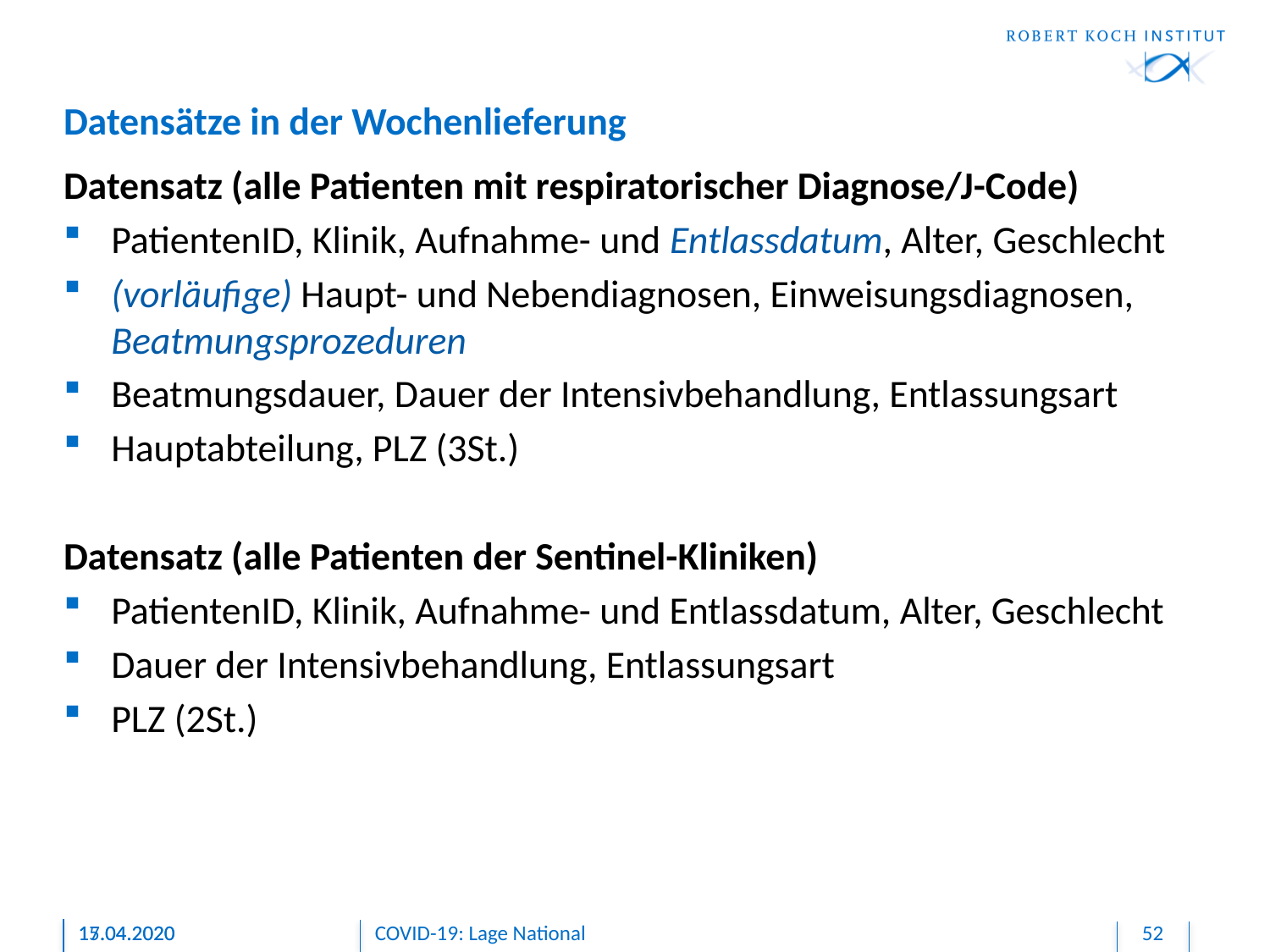

# Datensätze in der Wochenlieferung
Datensatz (alle Patienten mit respiratorischer Diagnose/J-Code)
PatientenID, Klinik, Aufnahme- und Entlassdatum, Alter, Geschlecht
(vorläufige) Haupt- und Nebendiagnosen, Einweisungsdiagnosen, Beatmungsprozeduren
Beatmungsdauer, Dauer der Intensivbehandlung, Entlassungsart
Hauptabteilung, PLZ (3St.)

Datensatz (alle Patienten der Sentinel-Kliniken)
PatientenID, Klinik, Aufnahme- und Entlassdatum, Alter, Geschlecht
Dauer der Intensivbehandlung, Entlassungsart
PLZ (2St.)

15.04.2020
17.04.2020
COVID-19: Lage National
52